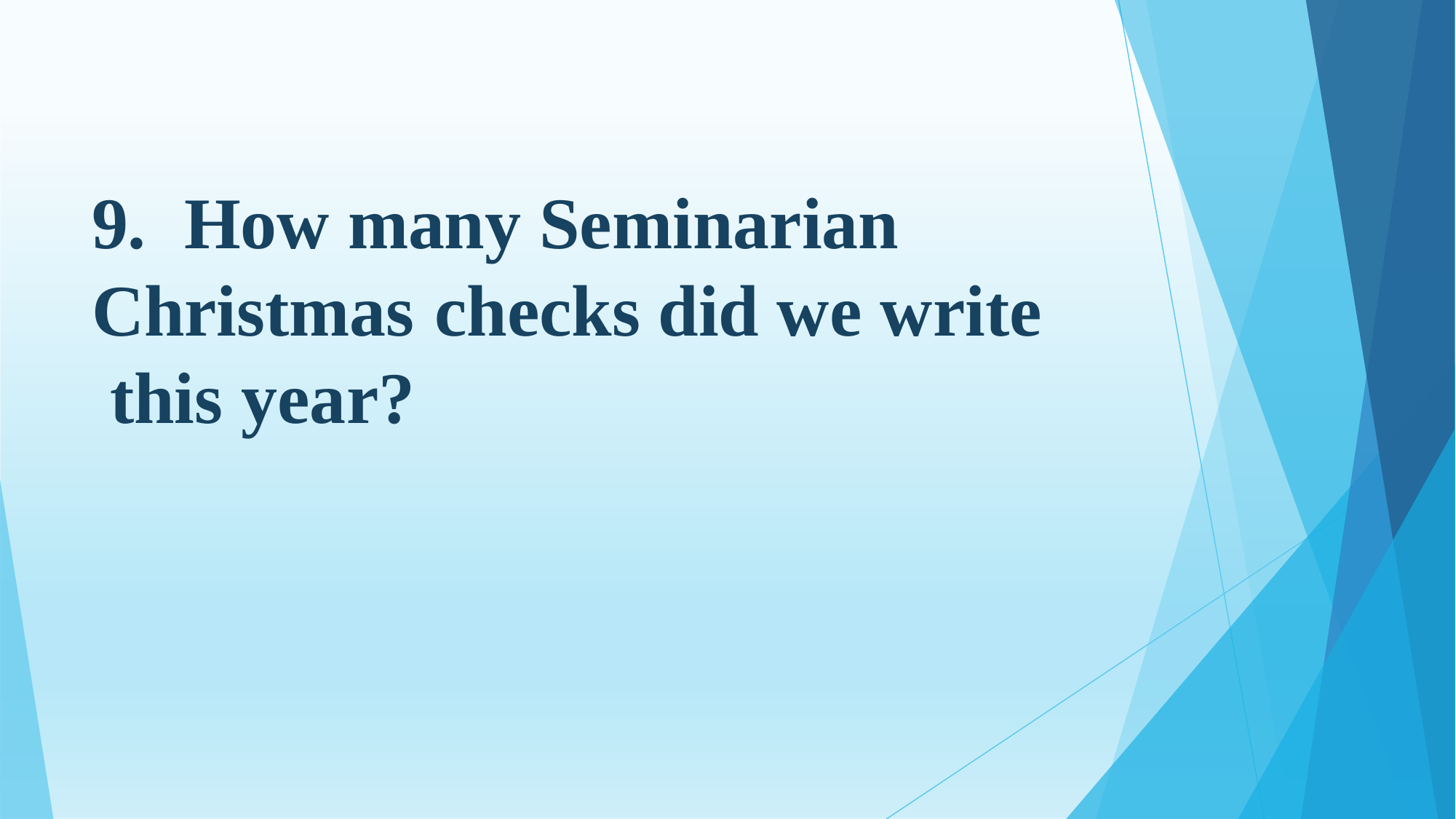

# 9.	How many Seminarian  Christmas	checks did we write  this year?